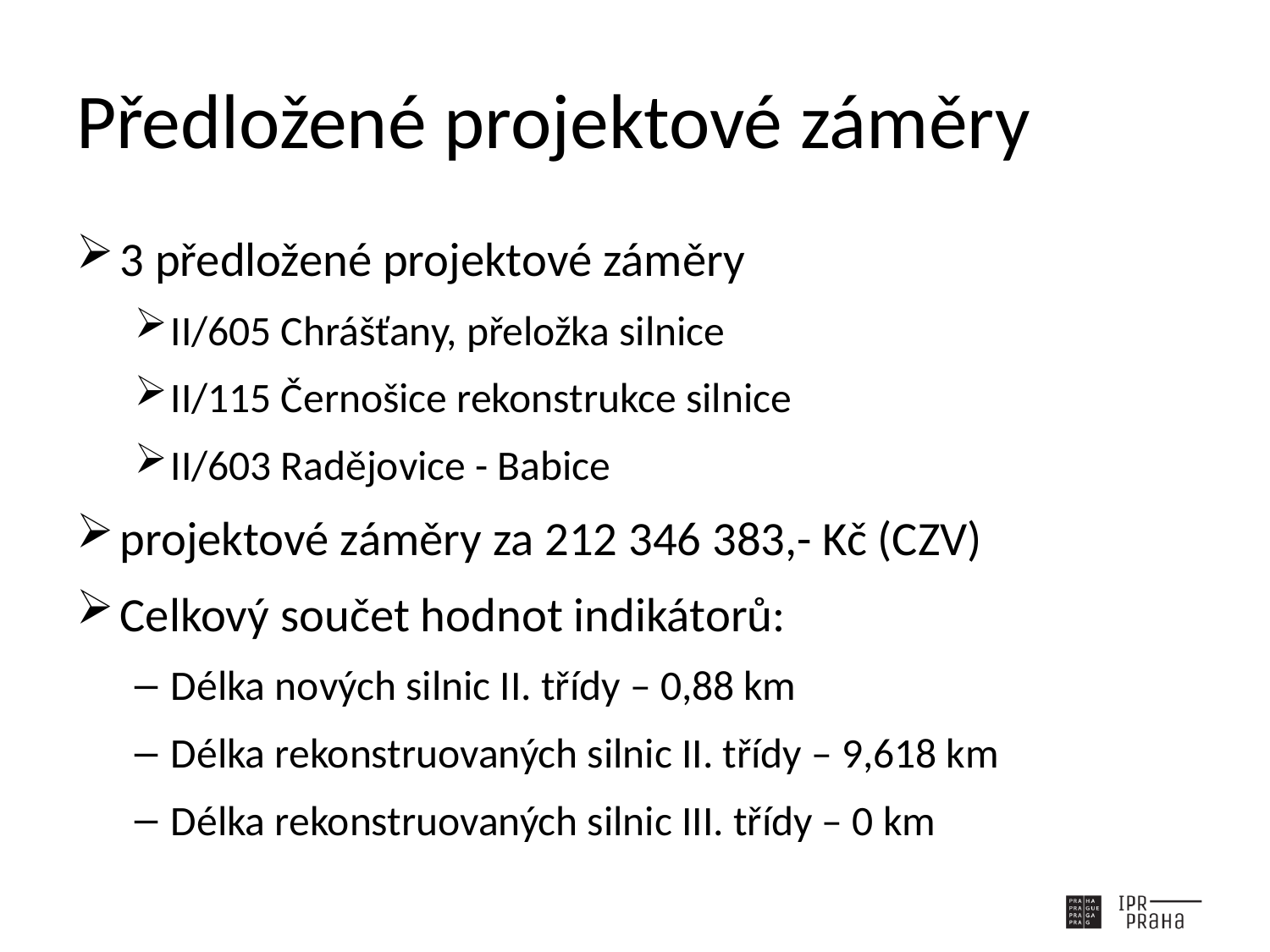

# Předložené projektové záměry
3 předložené projektové záměry
II/605 Chrášťany, přeložka silnice
II/115 Černošice rekonstrukce silnice
II/603 Radějovice - Babice
projektové záměry za 212 346 383,- Kč (CZV)
Celkový součet hodnot indikátorů:
Délka nových silnic II. třídy – 0,88 km
Délka rekonstruovaných silnic II. třídy – 9,618 km
Délka rekonstruovaných silnic III. třídy – 0 km